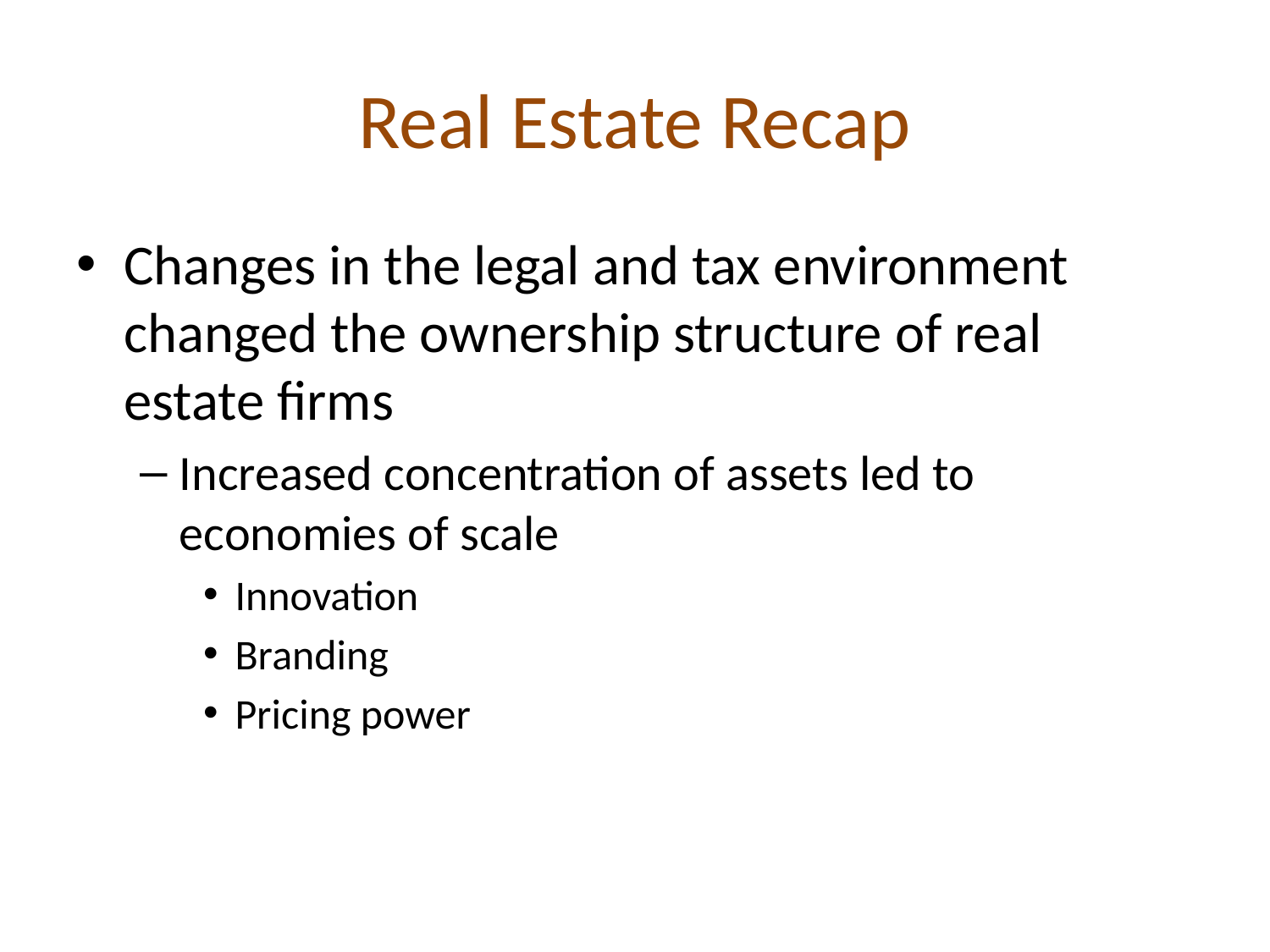

# Real Estate Recap
Changes in the legal and tax environment changed the ownership structure of real estate firms
Increased concentration of assets led to economies of scale
Innovation
Branding
Pricing power